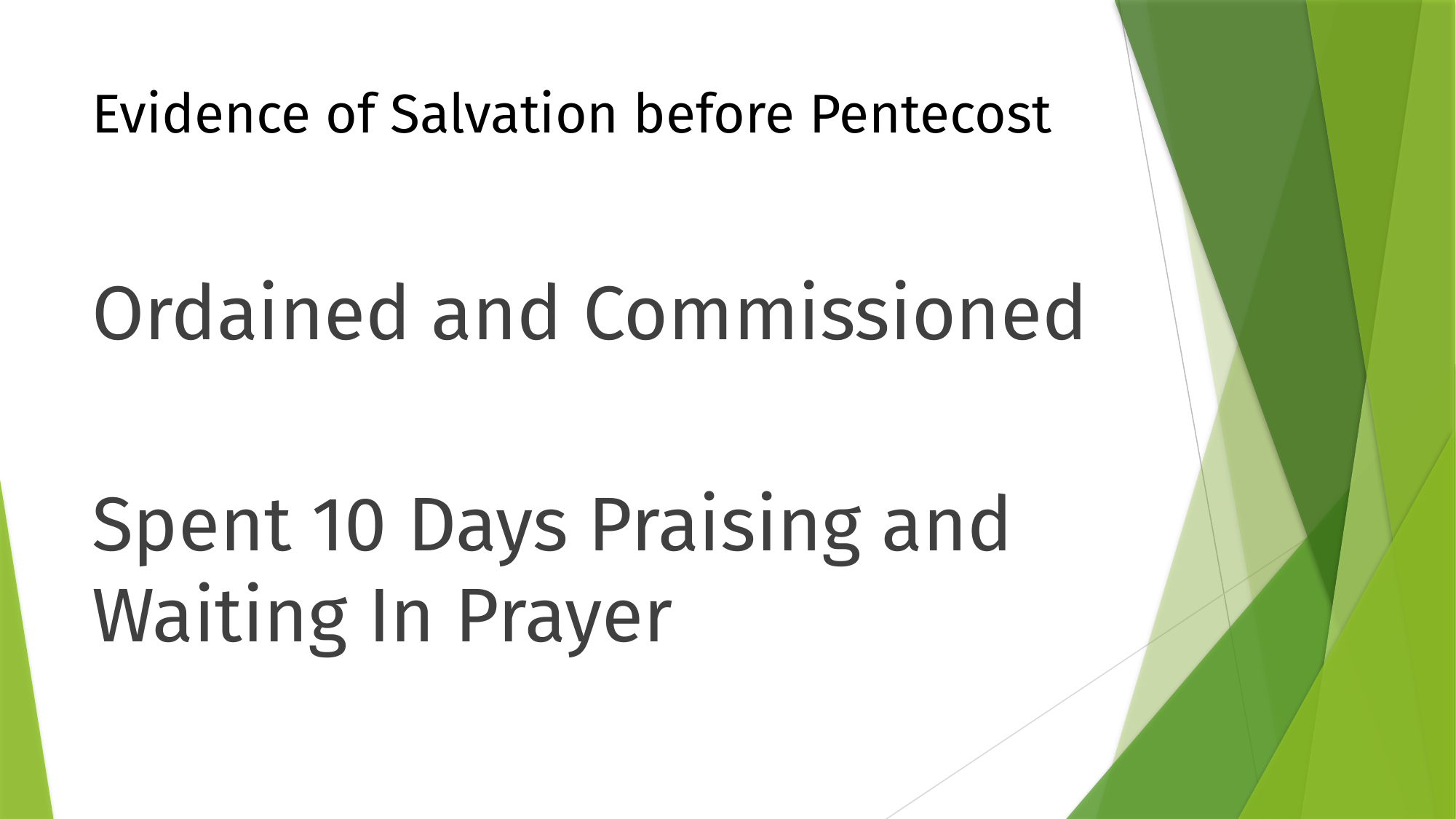

# Evidence of Salvation before Pentecost
Ordained and Commissioned

Spent 10 Days Praising and Waiting In Prayer